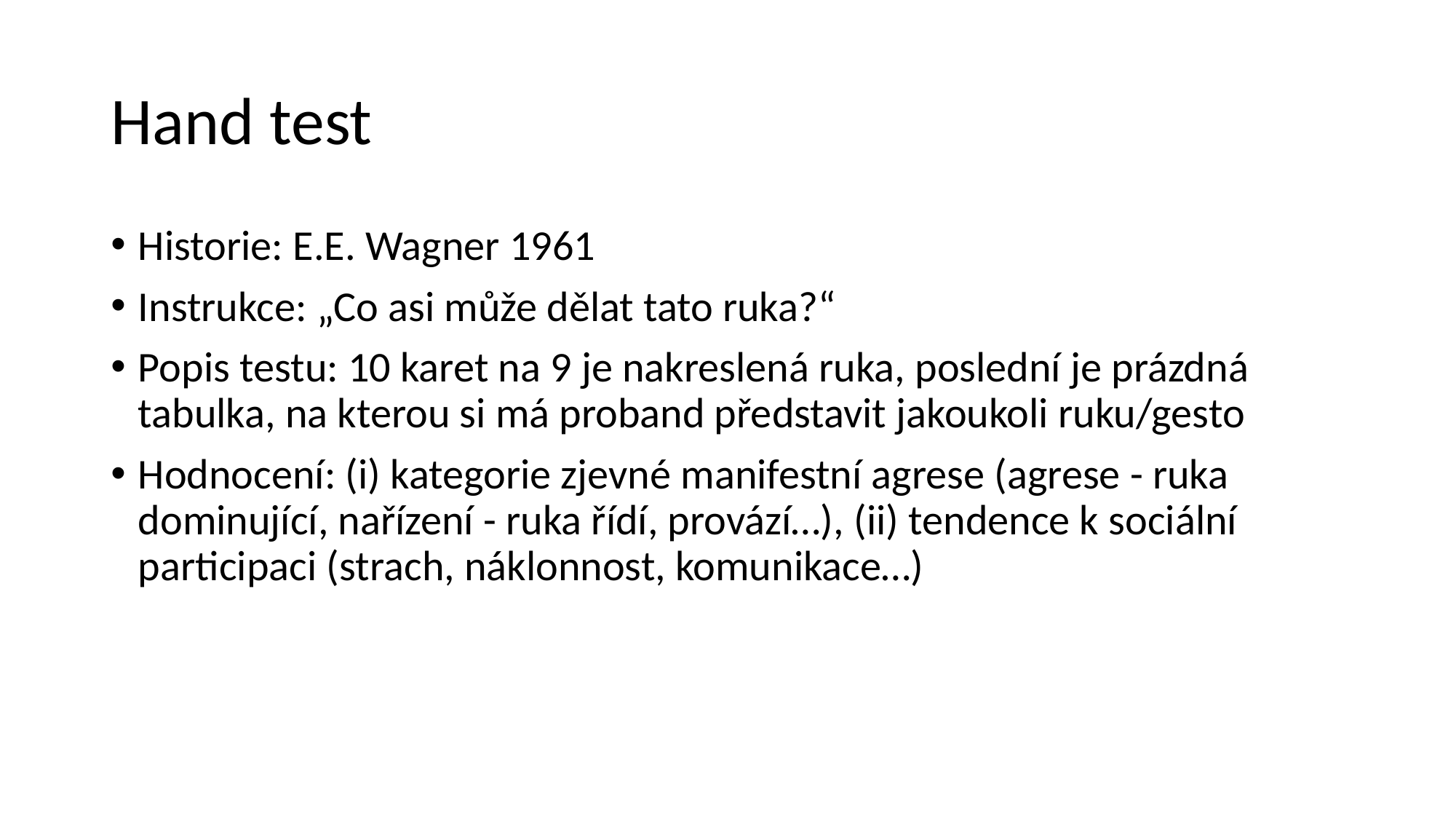

# Hand test
Historie: E.E. Wagner 1961
Instrukce: „Co asi může dělat tato ruka?“
Popis testu: 10 karet na 9 je nakreslená ruka, poslední je prázdná tabulka, na kterou si má proband představit jakoukoli ruku/gesto
Hodnocení: (i) kategorie zjevné manifestní agrese (agrese - ruka dominující, nařízení - ruka řídí, provází…), (ii) tendence k sociální participaci (strach, náklonnost, komunikace…)